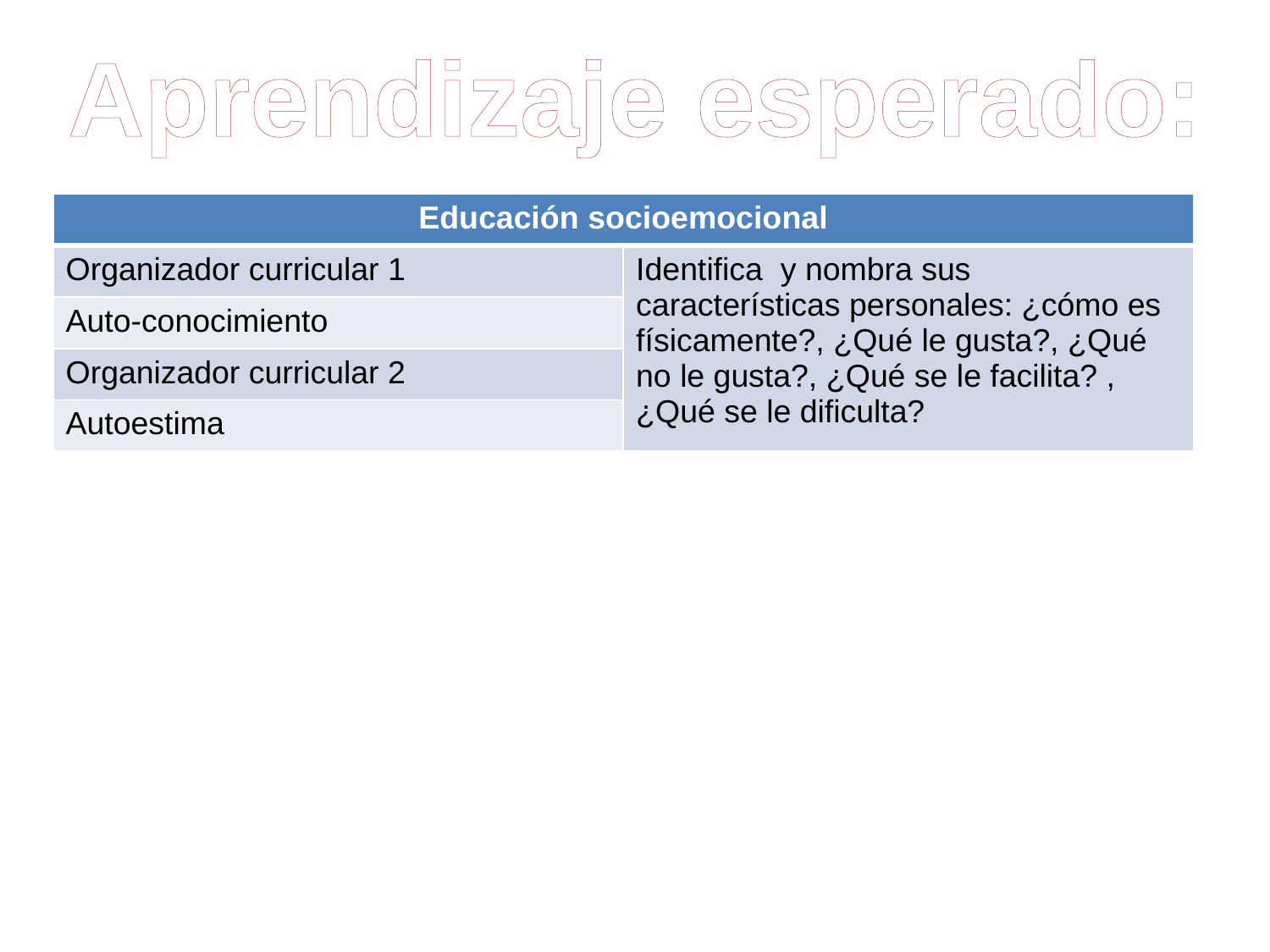

Aprendizaje esperado:
| Educación socioemocional |  |
| --- | --- |
| Organizador curricular 1 | Identifica y nombra sus características personales: ¿cómo es físicamente?, ¿Qué le gusta?, ¿Qué no le gusta?, ¿Qué se le facilita? , ¿Qué se le dificulta? |
| Auto-conocimiento |  |
| Organizador curricular 2 |  |
| Autoestima |  |